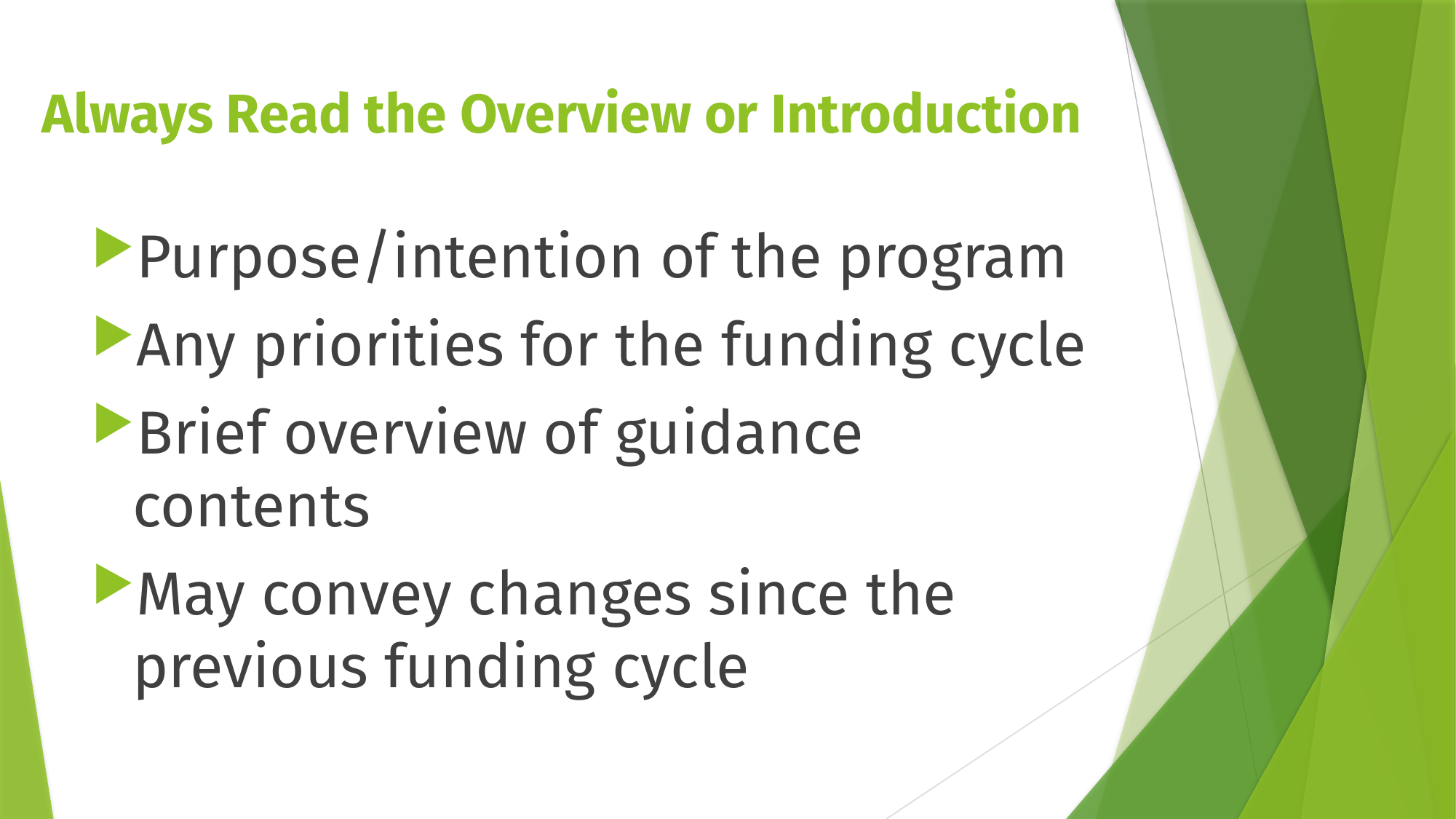

# Always Read the Overview or Introduction
Purpose/intention of the program
Any priorities for the funding cycle
Brief overview of guidance contents
May convey changes since the previous funding cycle